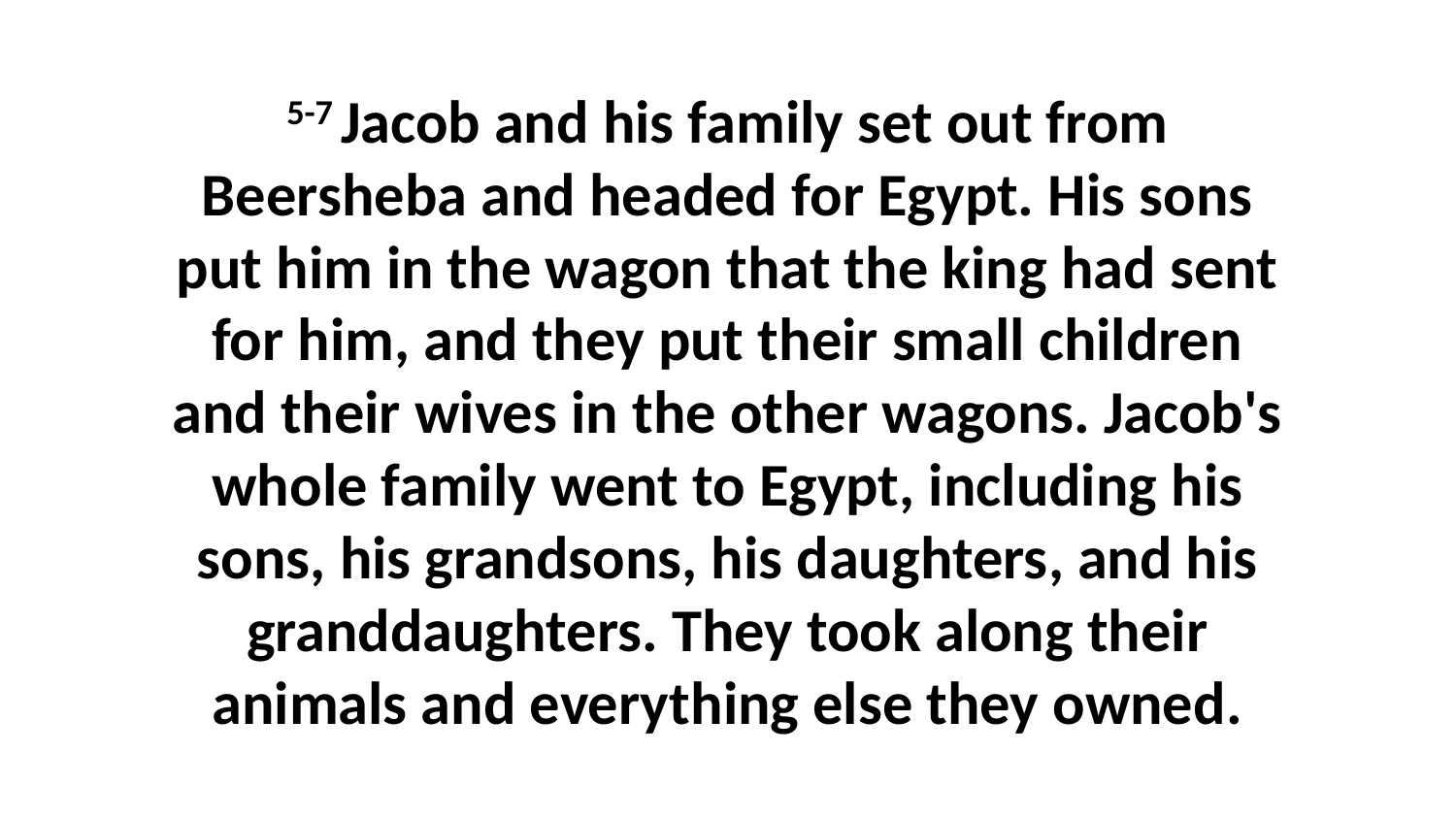

5-7 Jacob and his family set out from Beersheba and headed for Egypt. His sons put him in the wagon that the king had sent for him, and they put their small children and their wives in the other wagons. Jacob's whole family went to Egypt, including his sons, his grandsons, his daughters, and his granddaughters. They took along their animals and everything else they owned.